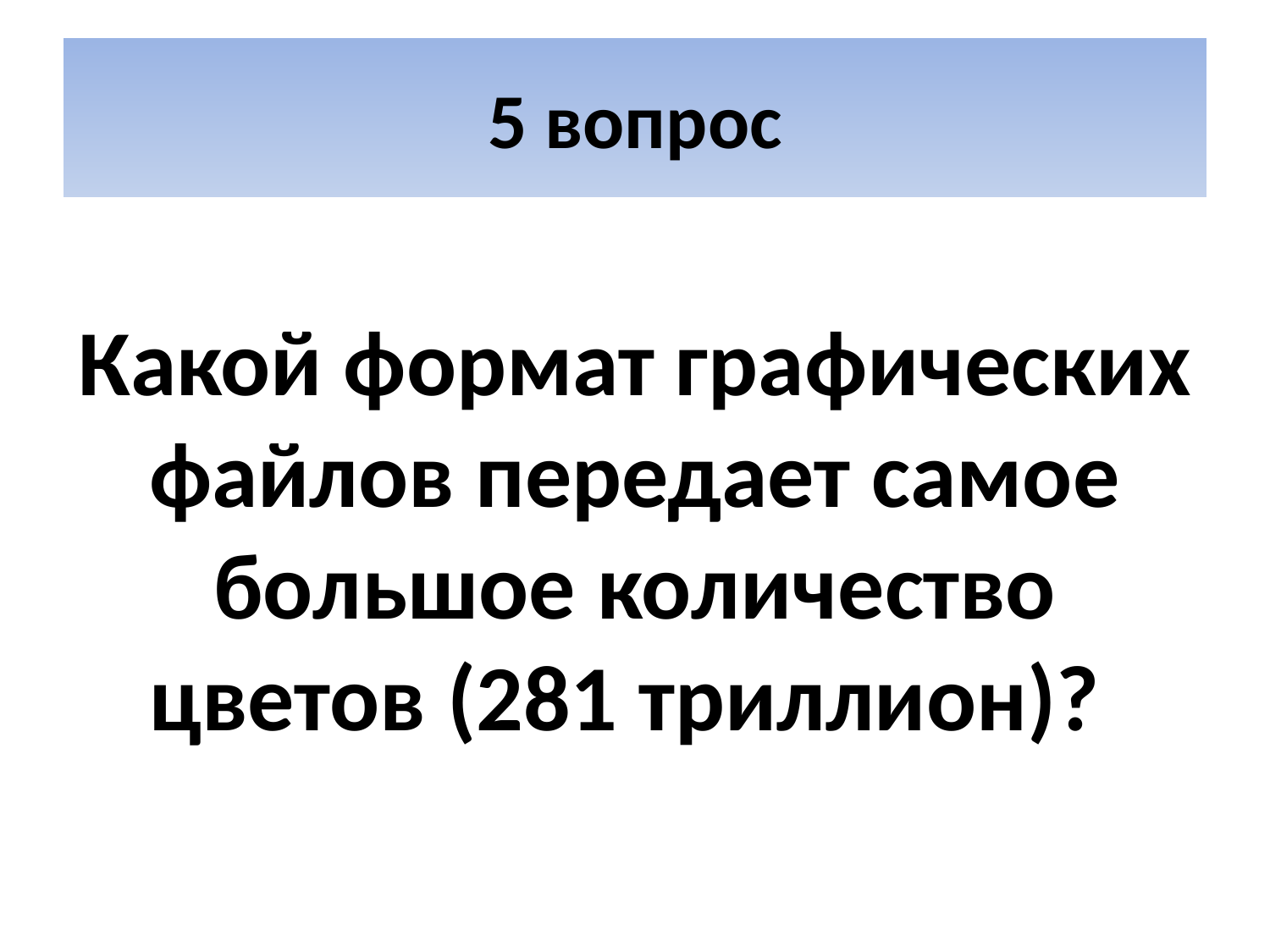

# 5 вопрос
Какой формат графических файлов передает самое большое количество цветов (281 триллион)?